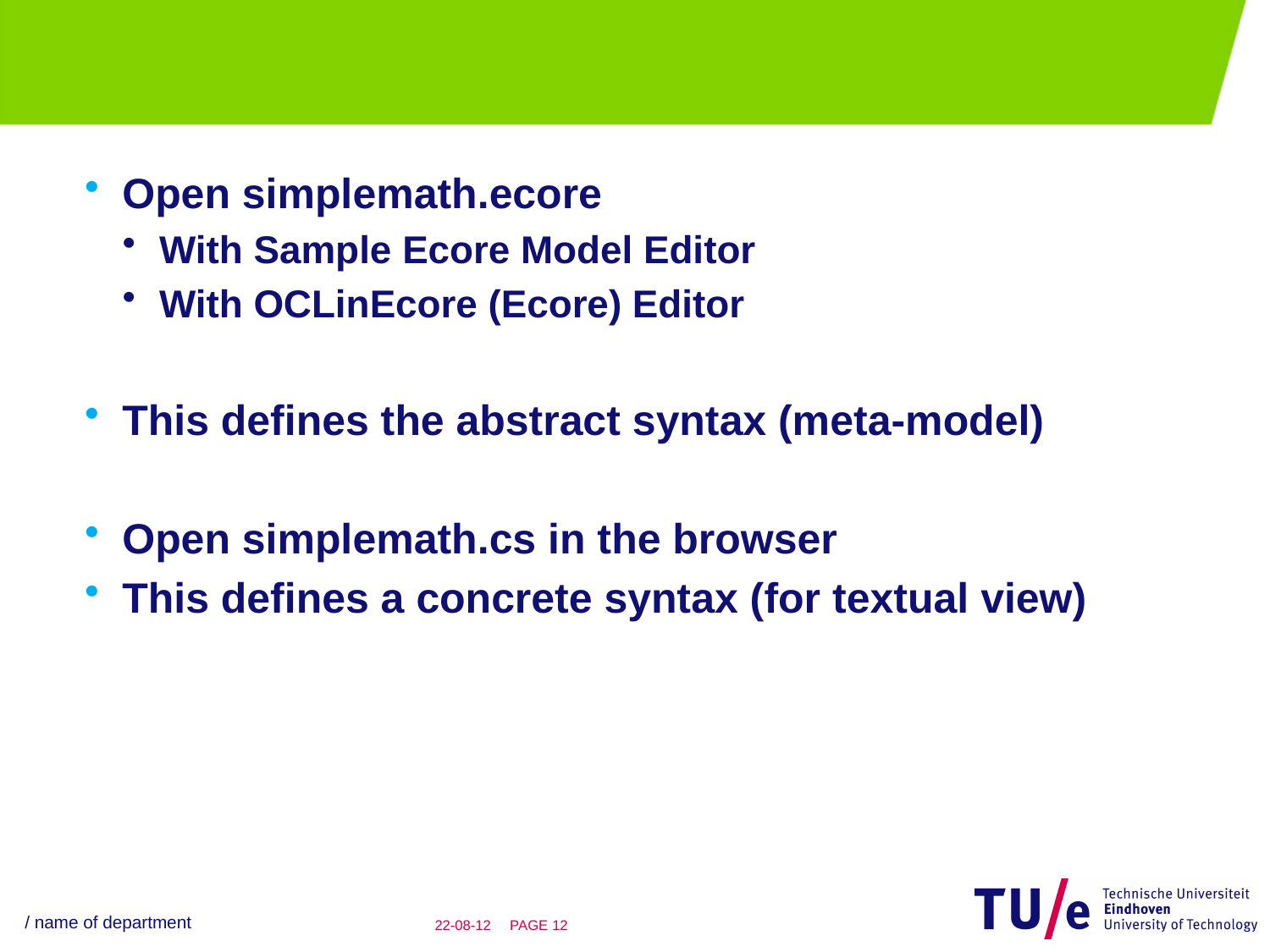

#
Open simplemath.ecore
With Sample Ecore Model Editor
With OCLinEcore (Ecore) Editor

This defines the abstract syntax (meta-model)

Open simplemath.cs in the browser
This defines a concrete syntax (for textual view)
/ name of department
22-08-12
PAGE 12